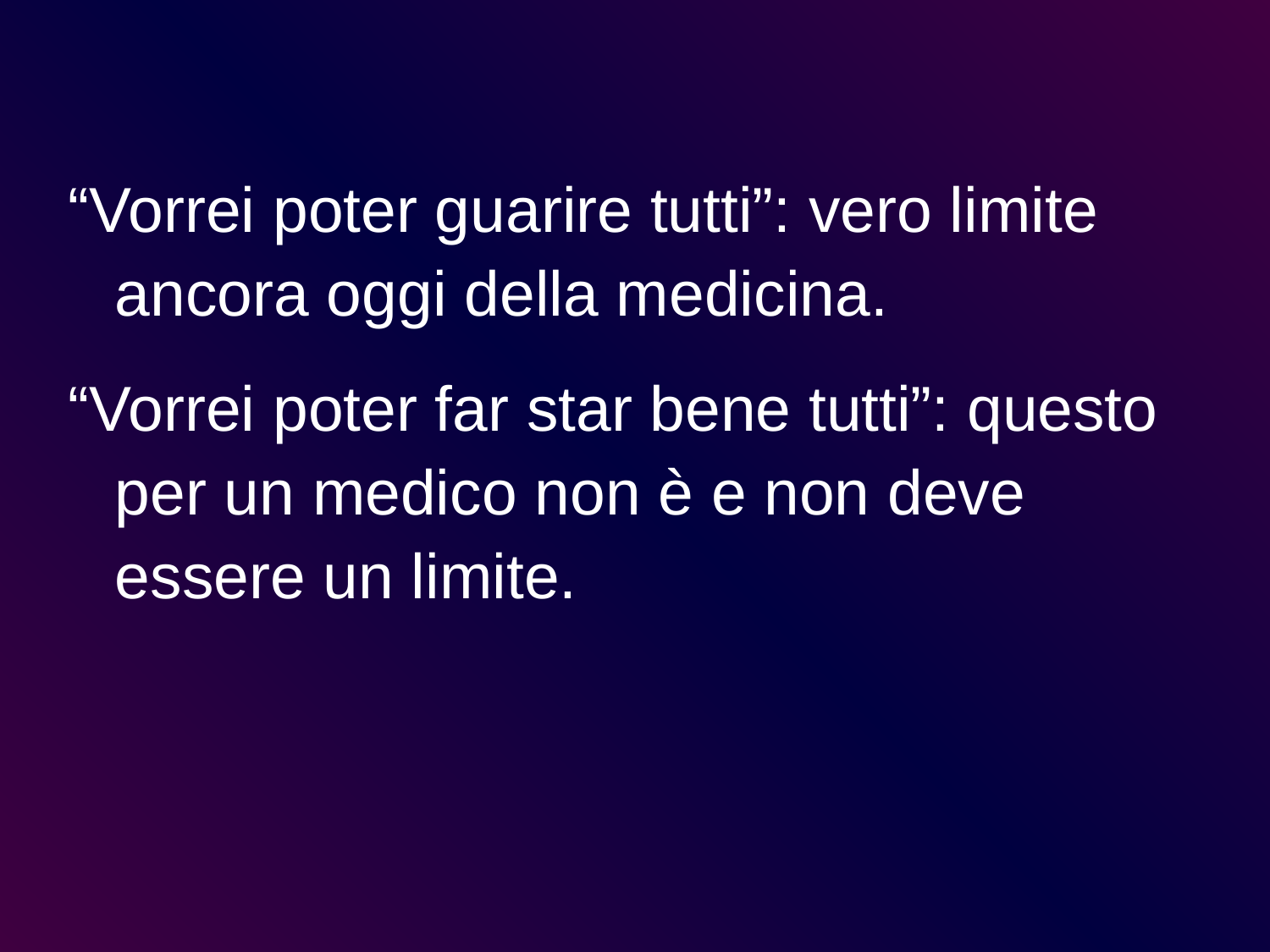

“Vorrei poter guarire tutti”: vero limite ancora oggi della medicina.
“Vorrei poter far star bene tutti”: questo per un medico non è e non deve essere un limite.